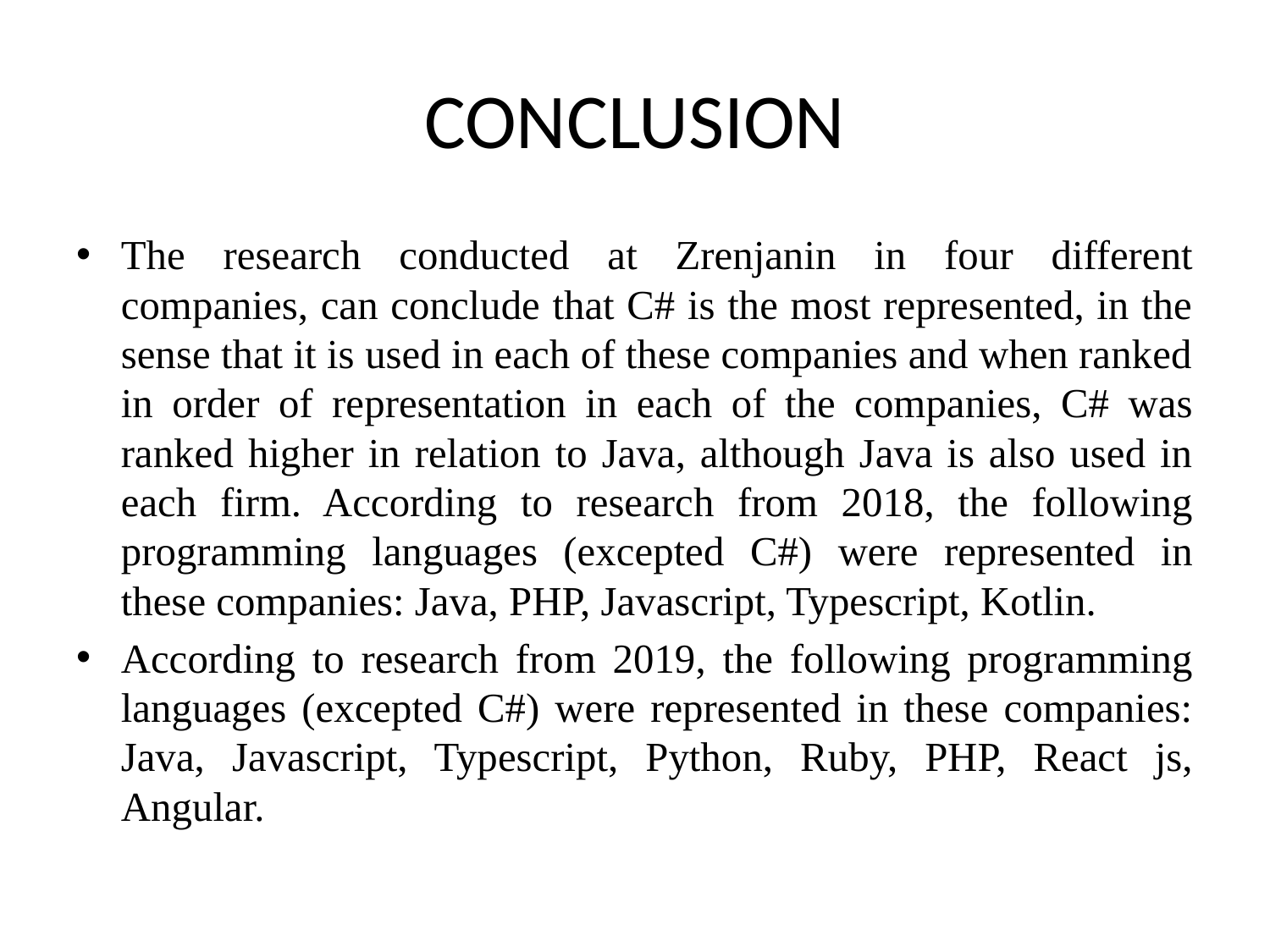

# CONCLUSION
The research conducted at Zrenjanin in four different companies, can conclude that C# is the most represented, in the sense that it is used in each of these companies and when ranked in order of representation in each of the companies, C# was ranked higher in relation to Java, although Java is also used in each firm. According to research from 2018, the following programming languages (excepted C#) were represented in these companies: Java, PHP, Javascript, Typescript, Kotlin.
According to research from 2019, the following programming languages (excepted C#) were represented in these companies: Java, Javascript, Typescript, Python, Ruby, PHP, React js, Angular.